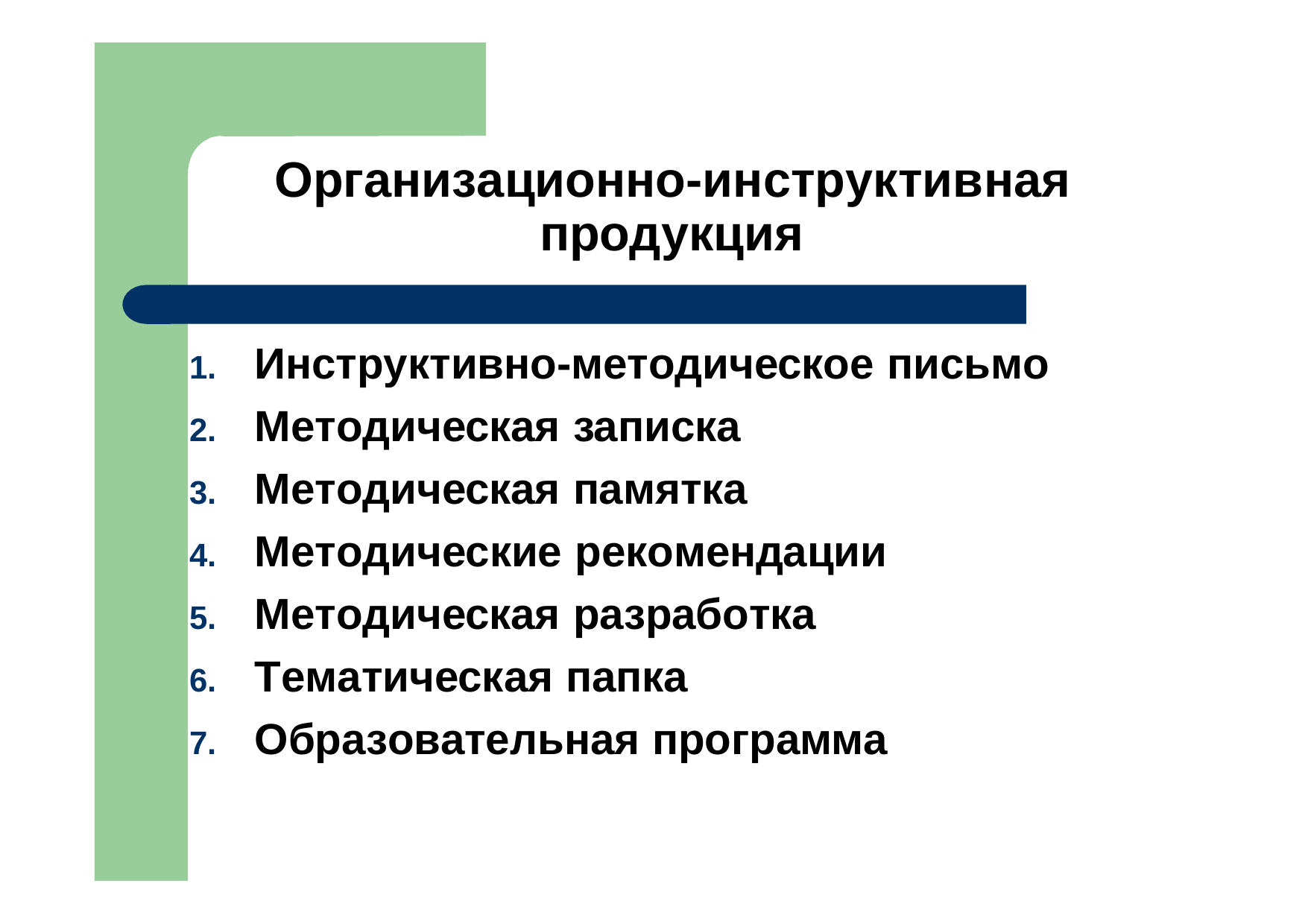

# Организационно-инструктивная продукция

Инструктивно-методическое письмо

Методическая записка

Методическая памятка

Методические рекомендации

Методическая разработка

Тематическая папка

Образовательная программа